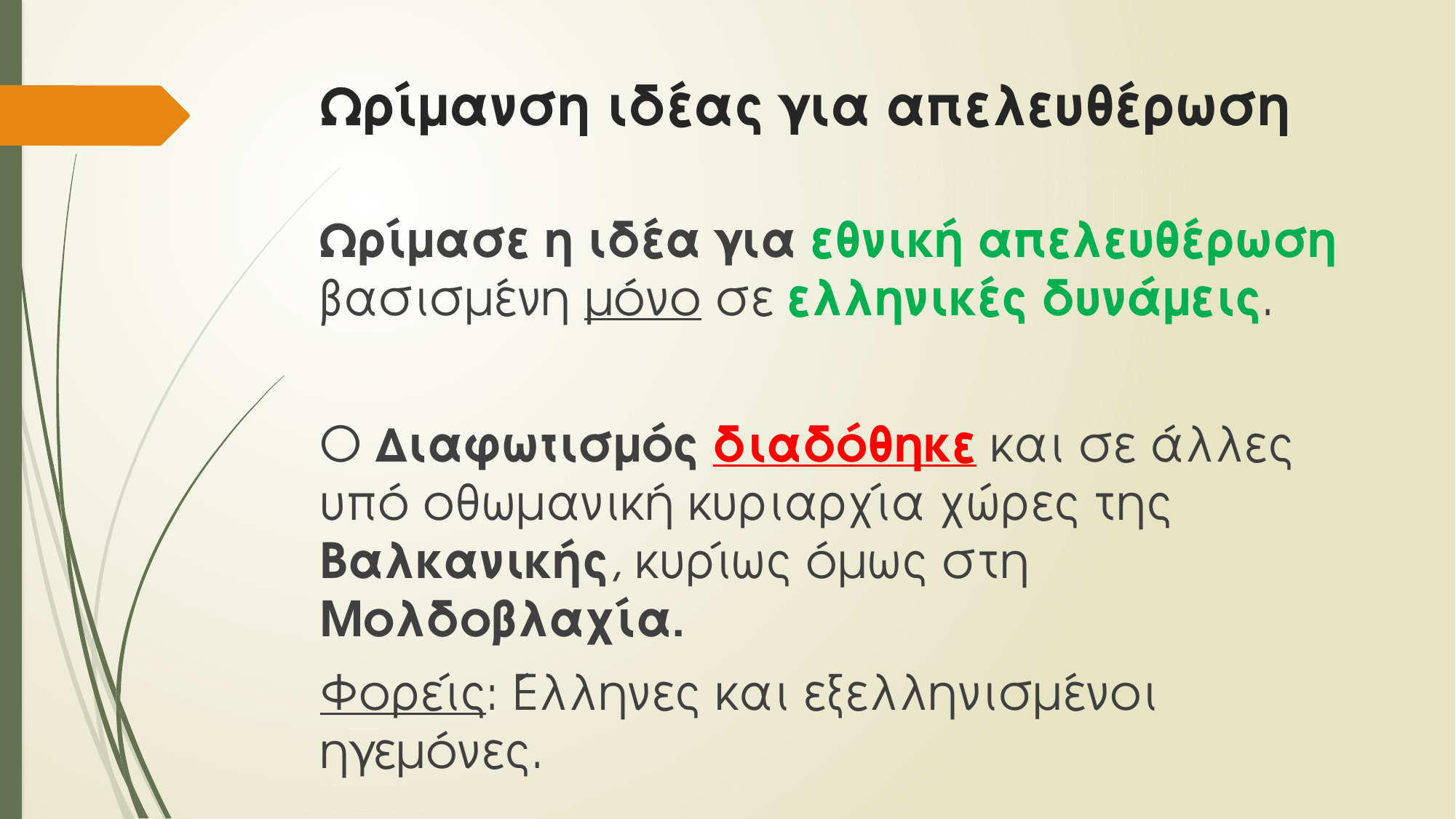

# Ωρίμανση ιδέας για απελευθέρωση
Ωρίμασε η ιδέα για εθνική απελευθέρωση βασισμένη μόνο σε ελληνικές δυνάμεις.

Ο Διαφωτισμός διαδόθηκε και σε άλλες υπό οθωμανική κυριαρχία χώρες της Βαλκανικής, κυρίως όμως στη Μολδοβλαχία.
Φορείς: Έλληνες και εξελληνισμένοι ηγεμόνες.